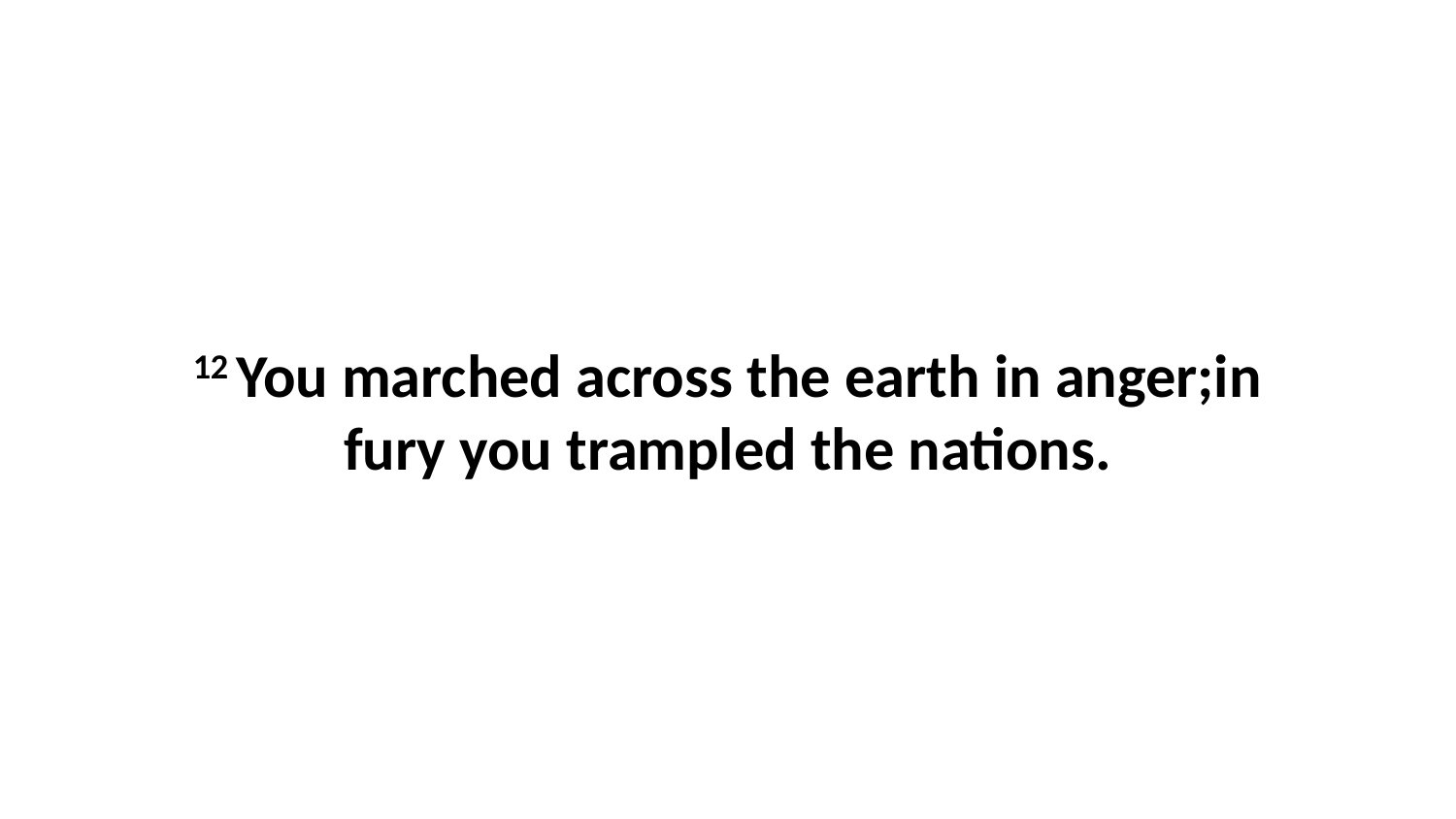

12 You marched across the earth in anger;in fury you trampled the nations.